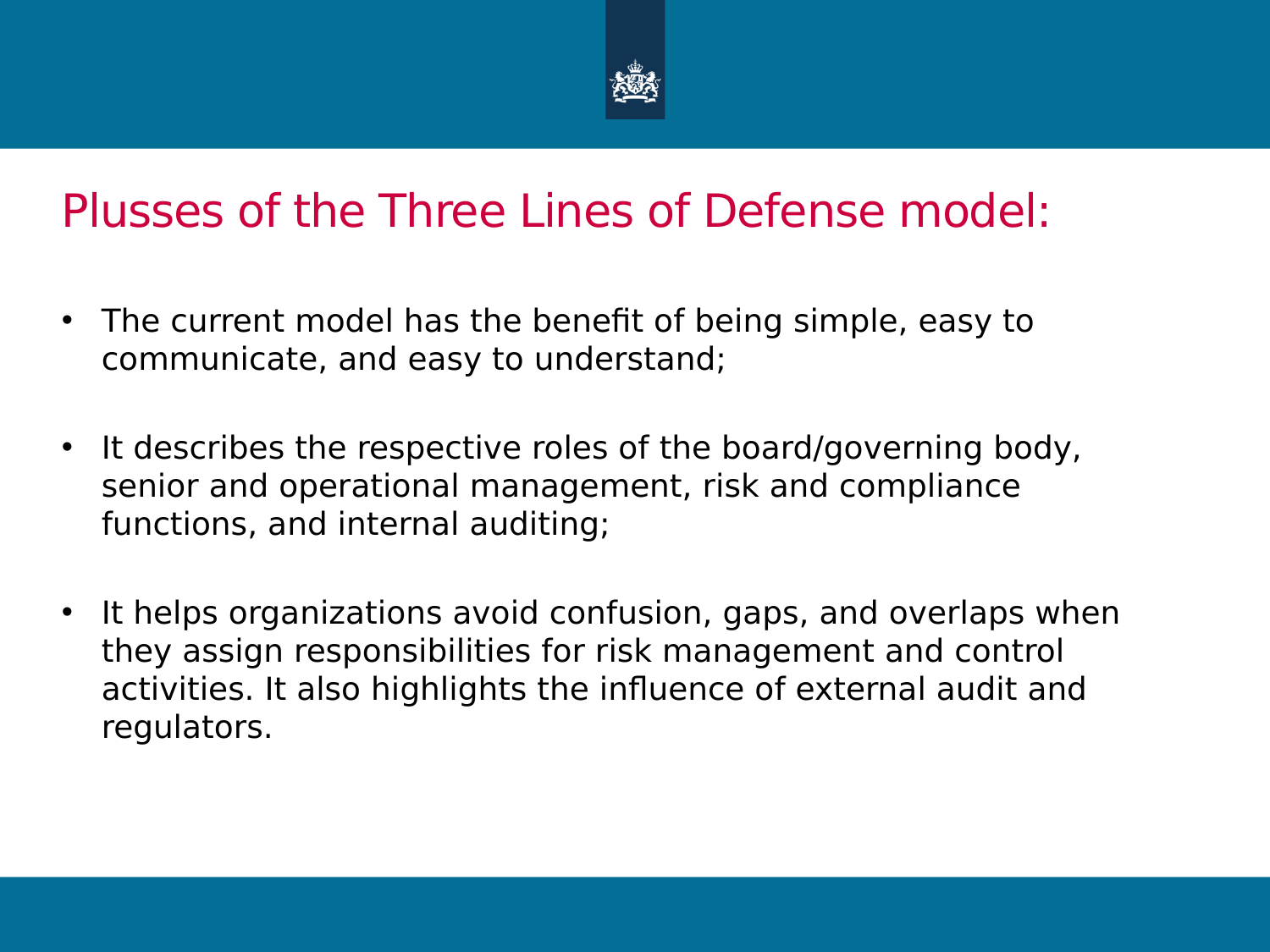

# Plusses of the Three Lines of Defense model:

The current model has the benefit of being simple, easy to communicate, and easy to understand;

It describes the respective roles of the board/governing body, senior and operational management, risk and compliance functions, and internal auditing;

It helps organizations avoid confusion, gaps, and overlaps when they assign responsibilities for risk management and control activities. It also highlights the influence of external audit and regulators.